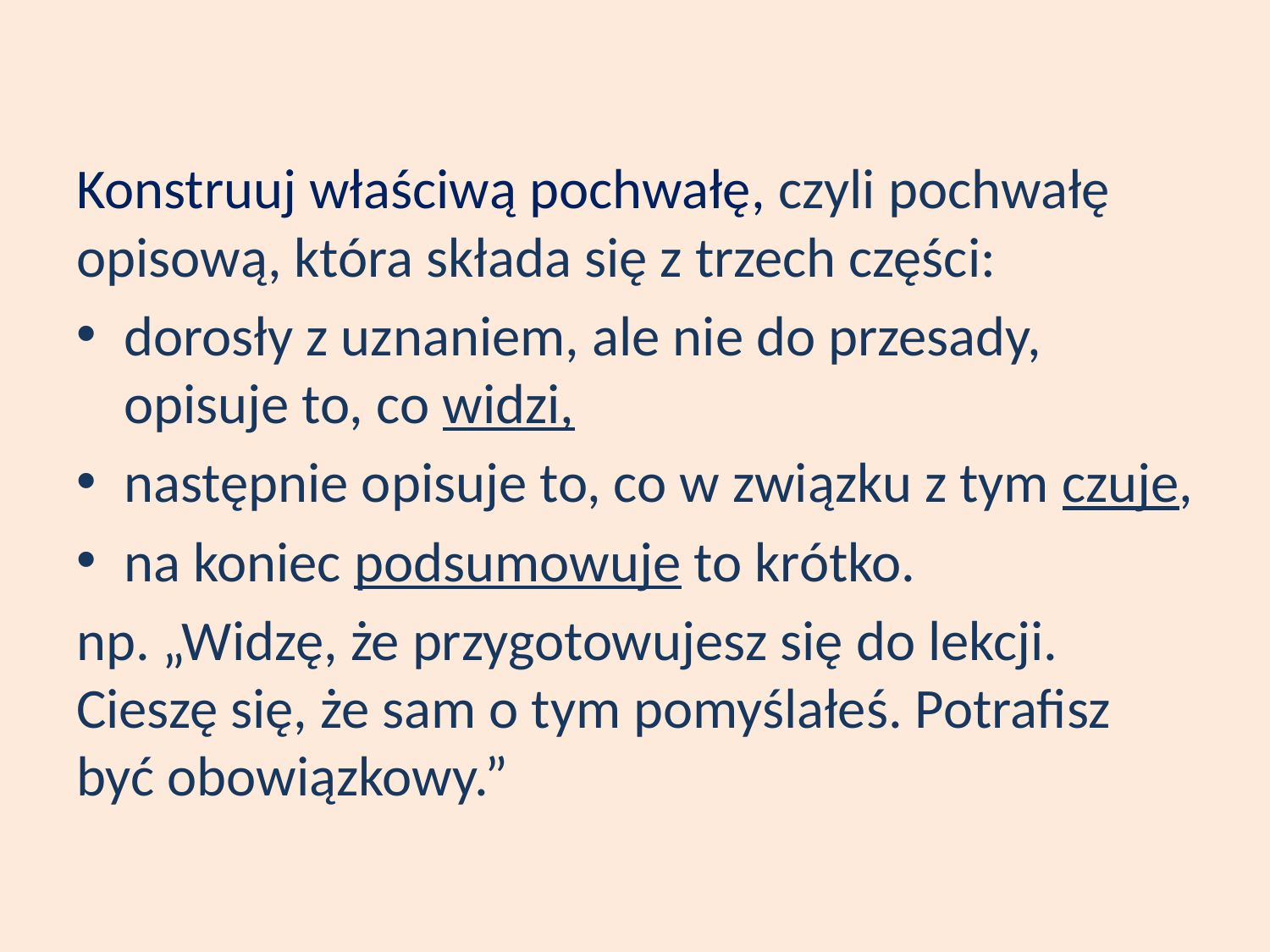

#
Konstruuj właściwą pochwałę, czyli pochwałę opisową, która składa się z trzech części:
dorosły z uznaniem, ale nie do przesady, opisuje to, co widzi,
następnie opisuje to, co w związku z tym czuje,
na koniec podsumowuje to krótko.
np. „Widzę, że przygotowujesz się do lekcji. Cieszę się, że sam o tym pomyślałeś. Potrafisz być obowiązkowy.”